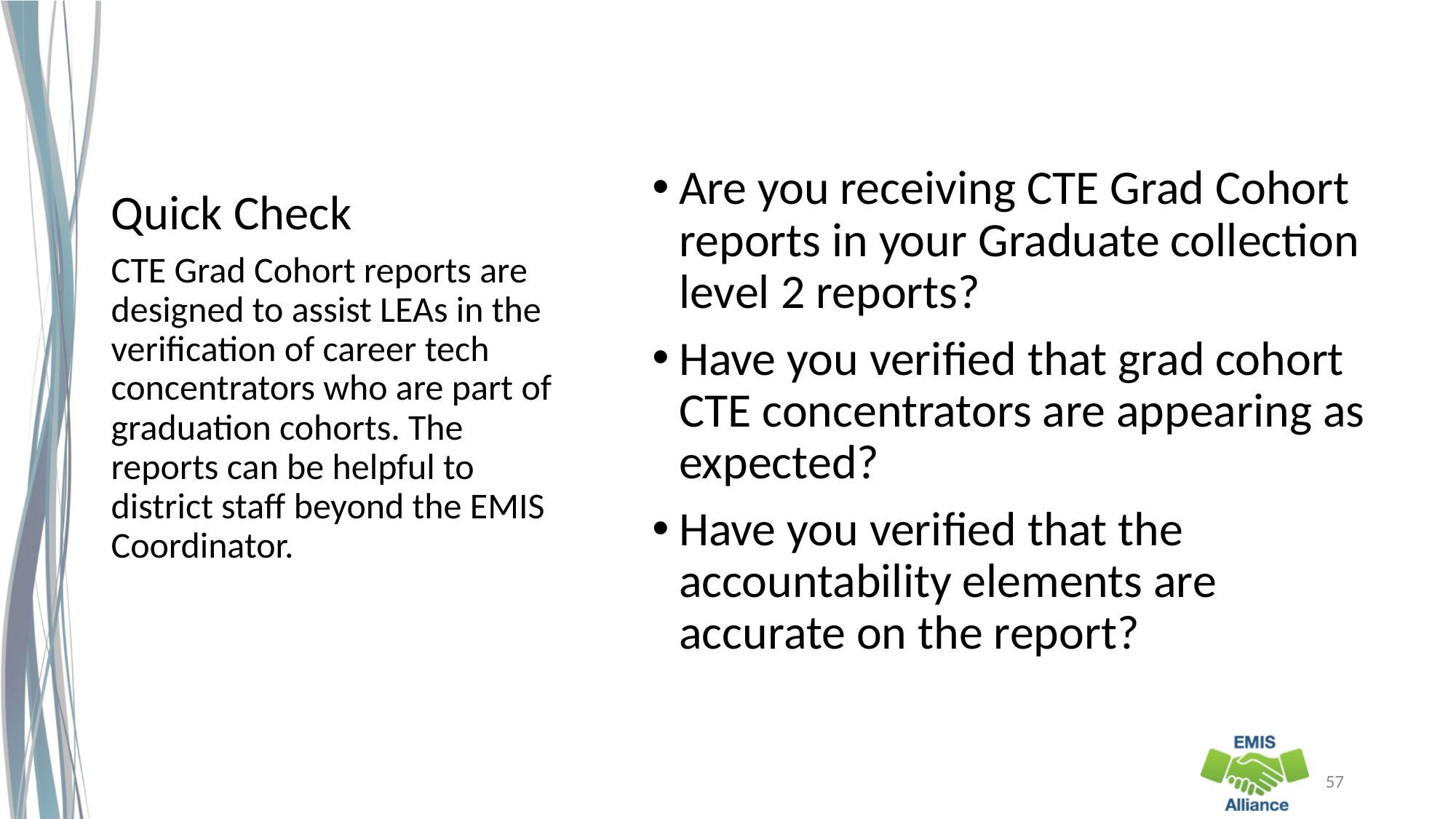

# Quick Check
Are you receiving CTE Grad Cohort reports in your Graduate collection level 2 reports?
Have you verified that grad cohort CTE concentrators are appearing as expected?
Have you verified that the accountability elements are accurate on the report?
CTE Grad Cohort reports are designed to assist LEAs in the verification of career tech concentrators who are part of graduation cohorts. The reports can be helpful to district staff beyond the EMIS Coordinator.
57